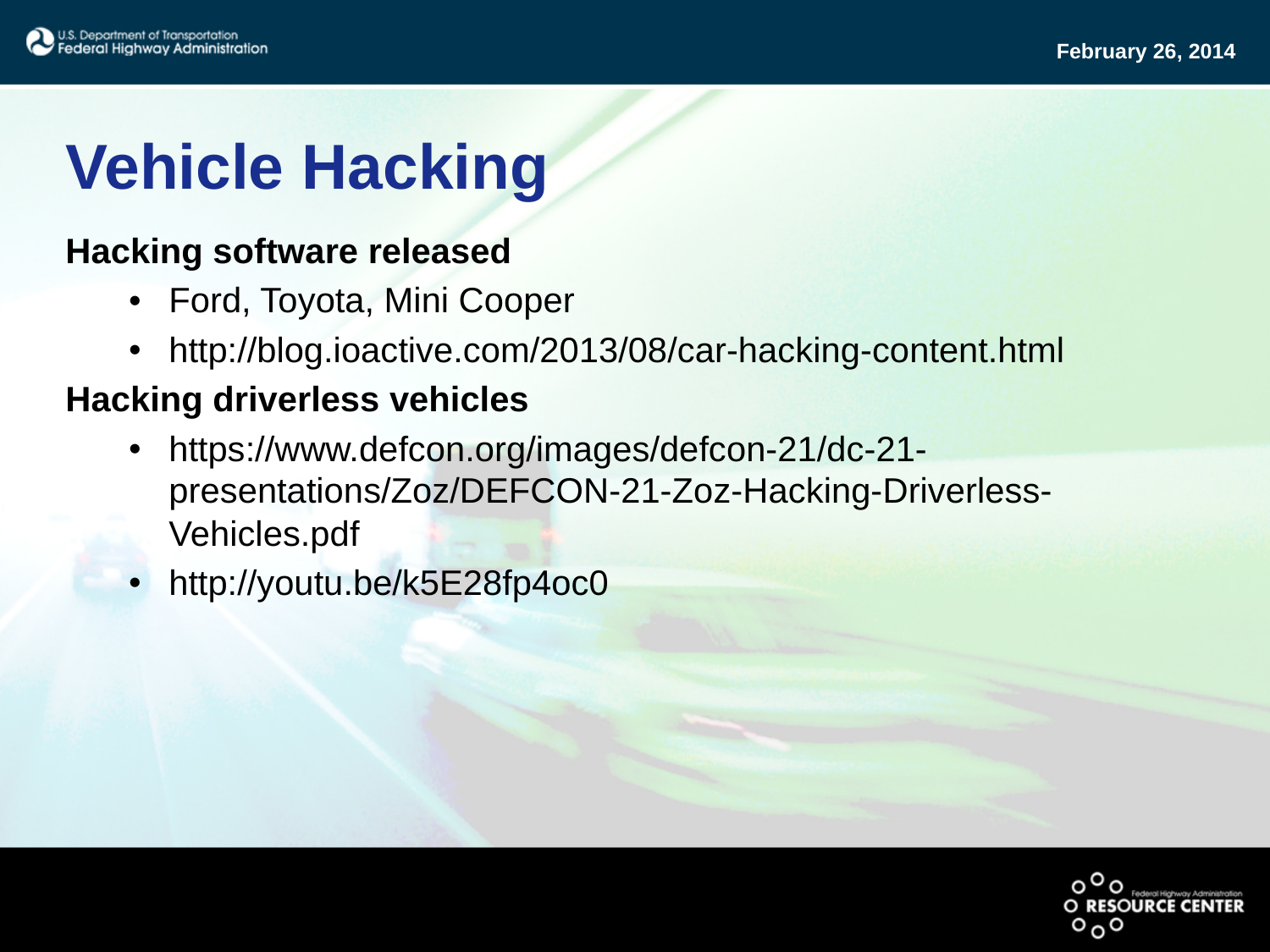

# Vehicle Hacking
Hacking software released
Ford, Toyota, Mini Cooper
http://blog.ioactive.com/2013/08/car-hacking-content.html
Hacking driverless vehicles
https://www.defcon.org/images/defcon-21/dc-21-presentations/Zoz/DEFCON-21-Zoz-Hacking-Driverless-Vehicles.pdf
http://youtu.be/k5E28fp4oc0